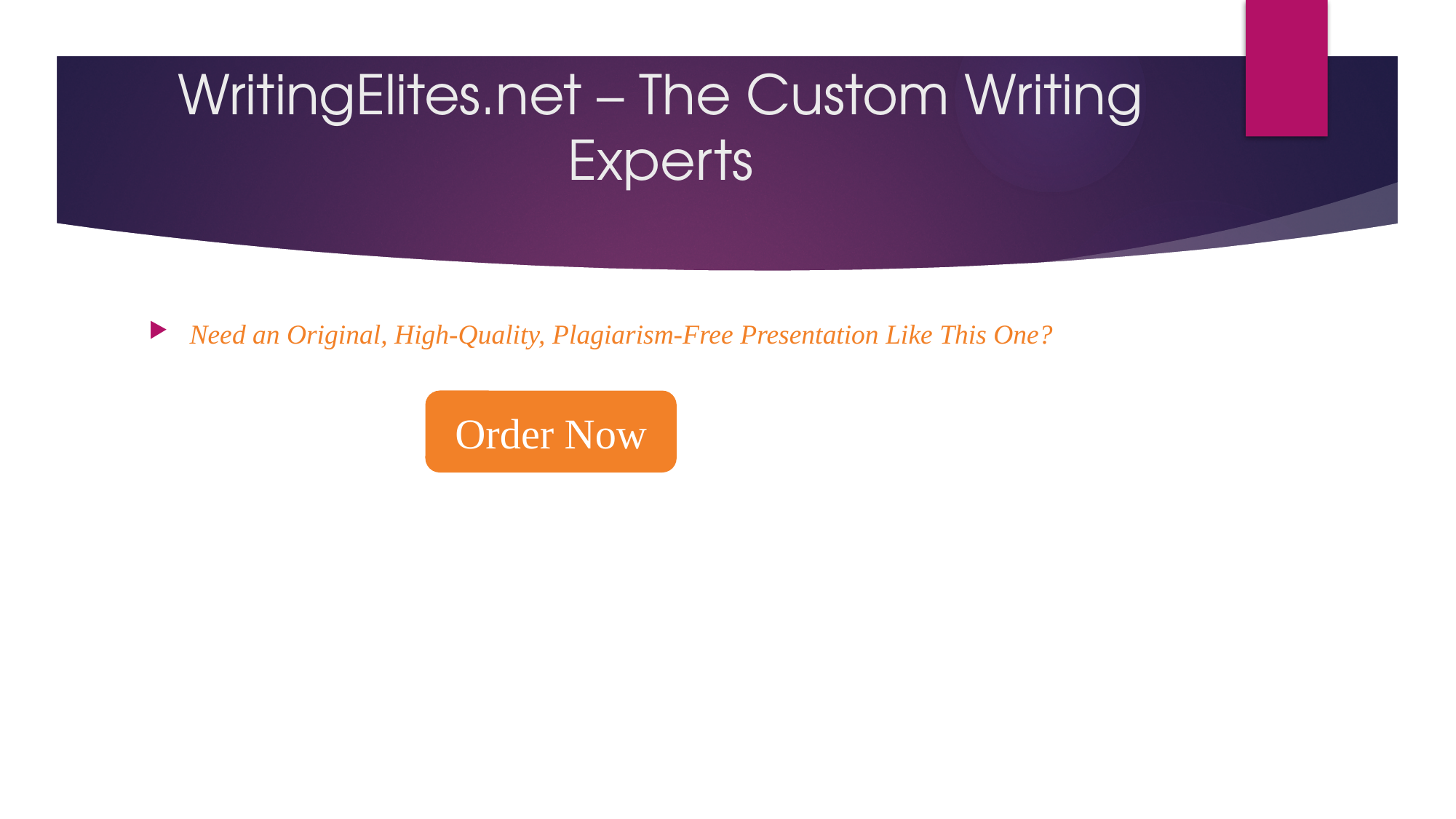

# WritingElites.net – The Custom Writing Experts
Need an Original, High-Quality, Plagiarism-Free Presentation Like This One?

Order Now